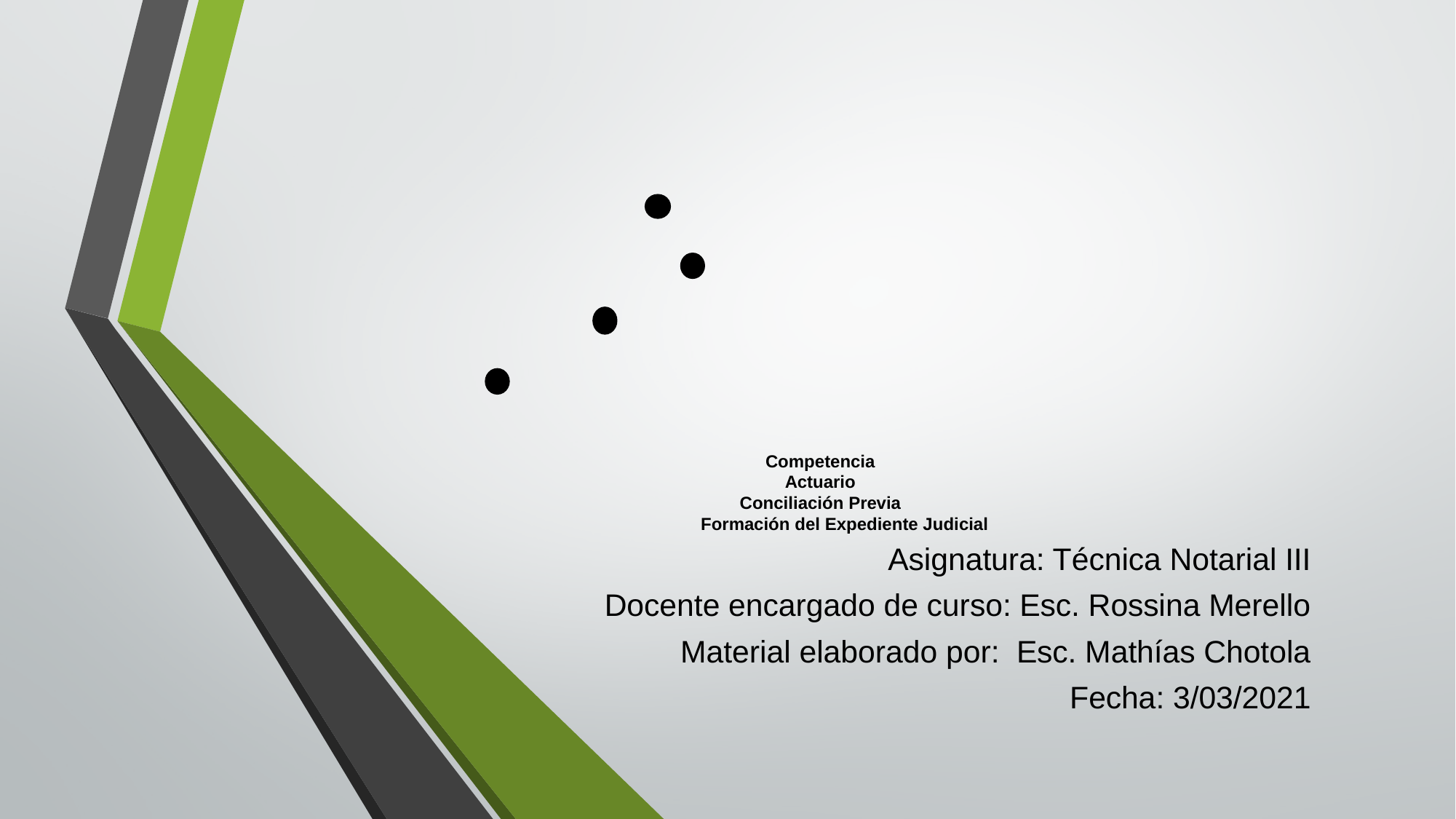

# Competencia Actuario Conciliación Previa Formación del Expediente Judicial

Asignatura: Técnica Notarial III
Docente encargado de curso: Esc. Rossina Merello
Material elaborado por:  Esc. Mathías Chotola
Fecha: 3/03/2021